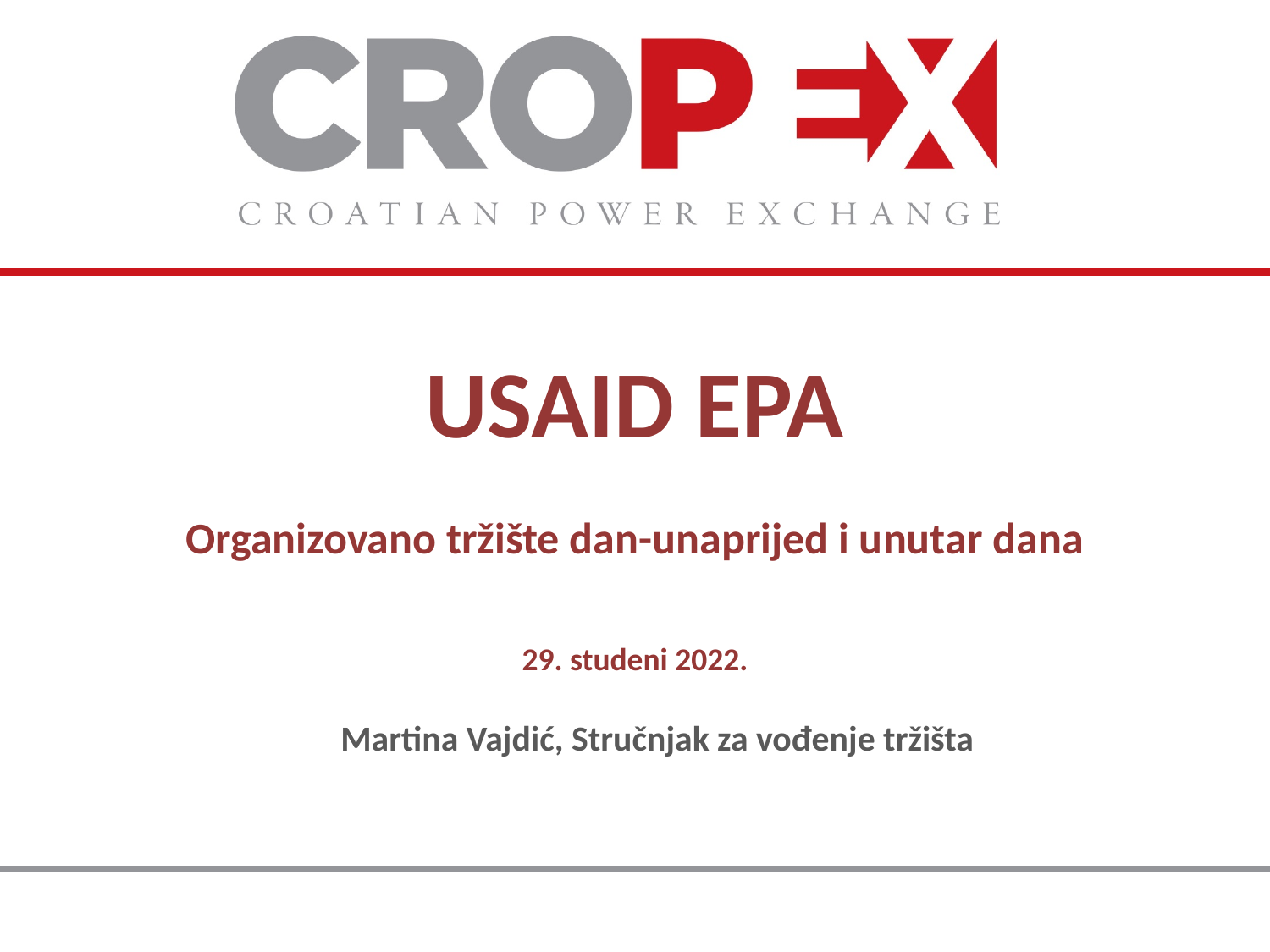

USAID EPA

Organizovano tržište dan-unaprijed i unutar dana

29. studeni 2022.
Martina Vajdić, Stručnjak za vođenje tržišta